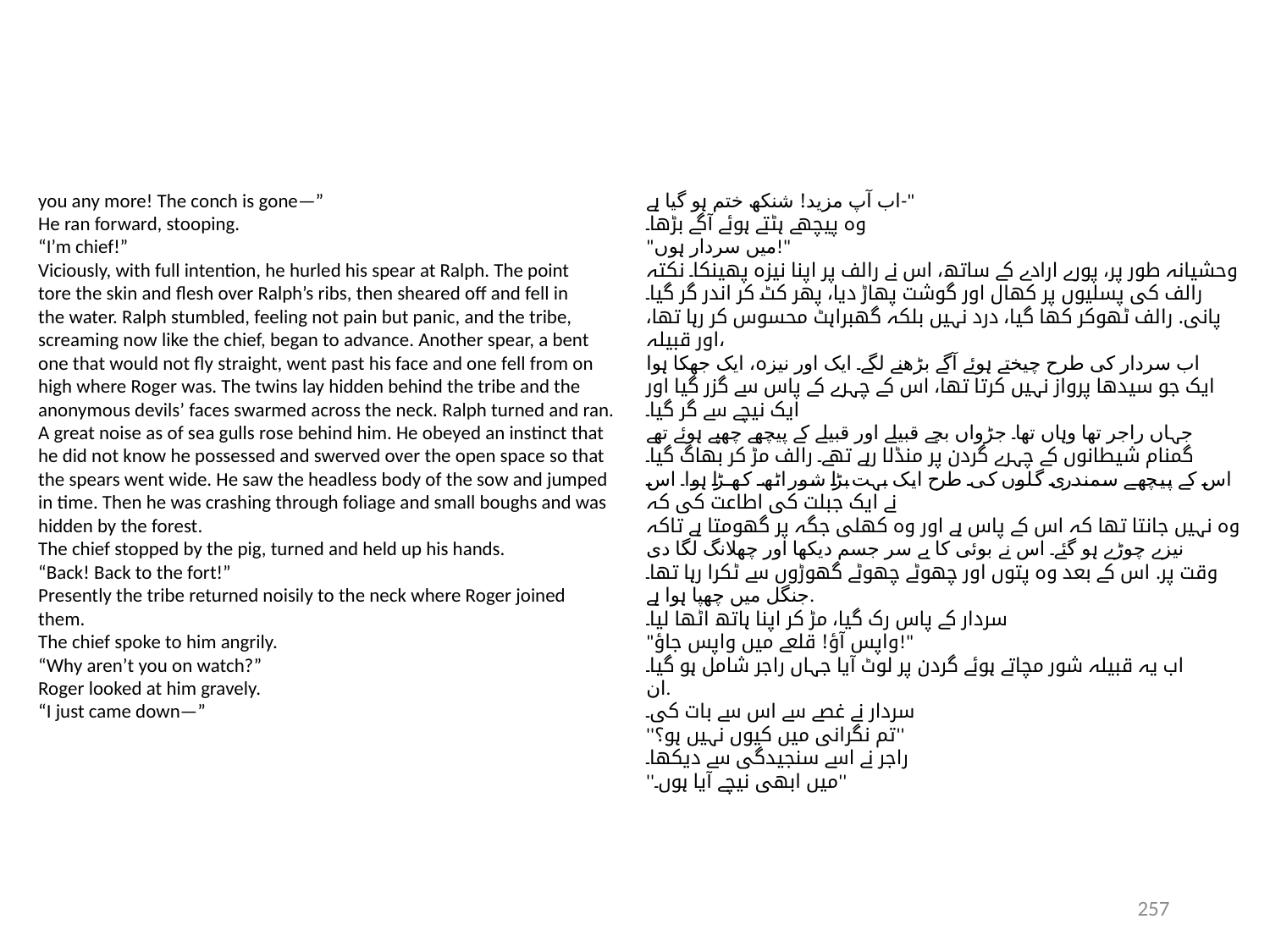

you any more! The conch is gone—”
He ran forward, stooping.
“I’m chief!”
Viciously, with full intention, he hurled his spear at Ralph. The point
tore the skin and flesh over Ralph’s ribs, then sheared off and fell in
the water. Ralph stumbled, feeling not pain but panic, and the tribe,
screaming now like the chief, began to advance. Another spear, a bent
one that would not fly straight, went past his face and one fell from on
high where Roger was. The twins lay hidden behind the tribe and the
anonymous devils’ faces swarmed across the neck. Ralph turned and ran.
A great noise as of sea gulls rose behind him. He obeyed an instinct that
he did not know he possessed and swerved over the open space so that
the spears went wide. He saw the headless body of the sow and jumped
in time. Then he was crashing through foliage and small boughs and was
hidden by the forest.
The chief stopped by the pig, turned and held up his hands.
“Back! Back to the fort!”
Presently the tribe returned noisily to the neck where Roger joined
them.
The chief spoke to him angrily.
“Why aren’t you on watch?”
Roger looked at him gravely.
“I just came down—”
اب آپ مزید! شنکھ ختم ہو گیا ہے-"
وہ پیچھے ہٹتے ہوئے آگے بڑھا۔
"میں سردار ہوں!"
وحشیانہ طور پر، پورے ارادے کے ساتھ، اس نے رالف پر اپنا نیزہ پھینکا۔ نکتہ
رالف کی پسلیوں پر کھال اور گوشت پھاڑ دیا، پھر کٹ کر اندر گر گیا۔
پانی. رالف ٹھوکر کھا گیا، درد نہیں بلکہ گھبراہٹ محسوس کر رہا تھا، اور قبیلہ،
اب سردار کی طرح چیختے ہوئے آگے بڑھنے لگے۔ ایک اور نیزہ، ایک جھکا ہوا
ایک جو سیدھا پرواز نہیں کرتا تھا، اس کے چہرے کے پاس سے گزر گیا اور ایک نیچے سے گر گیا۔
جہاں راجر تھا وہاں تھا۔ جڑواں بچے قبیلے اور قبیلے کے پیچھے چھپے ہوئے تھے
گمنام شیطانوں کے چہرے گردن پر منڈلا رہے تھے۔ رالف مڑ کر بھاگ گیا۔
اس کے پیچھے سمندری گلوں کی طرح ایک بہت بڑا شور اٹھ کھڑا ہوا۔ اس نے ایک جبلت کی اطاعت کی کہ
وہ نہیں جانتا تھا کہ اس کے پاس ہے اور وہ کھلی جگہ پر گھومتا ہے تاکہ
نیزے چوڑے ہو گئے۔ اس نے بوئی کا بے سر جسم دیکھا اور چھلانگ لگا دی
وقت پر. اس کے بعد وہ پتوں اور چھوٹے چھوٹے گھوڑوں سے ٹکرا رہا تھا۔
جنگل میں چھپا ہوا ہے.
سردار کے پاس رک گیا، مڑ کر اپنا ہاتھ اٹھا لیا۔
"واپس آؤ! قلعے میں واپس جاؤ!"
اب یہ قبیلہ شور مچاتے ہوئے گردن پر لوٹ آیا جہاں راجر شامل ہو گیا۔
ان.
سردار نے غصے سے اس سے بات کی۔
''تم نگرانی میں کیوں نہیں ہو؟''
راجر نے اسے سنجیدگی سے دیکھا۔
''میں ابھی نیچے آیا ہوں۔''

257